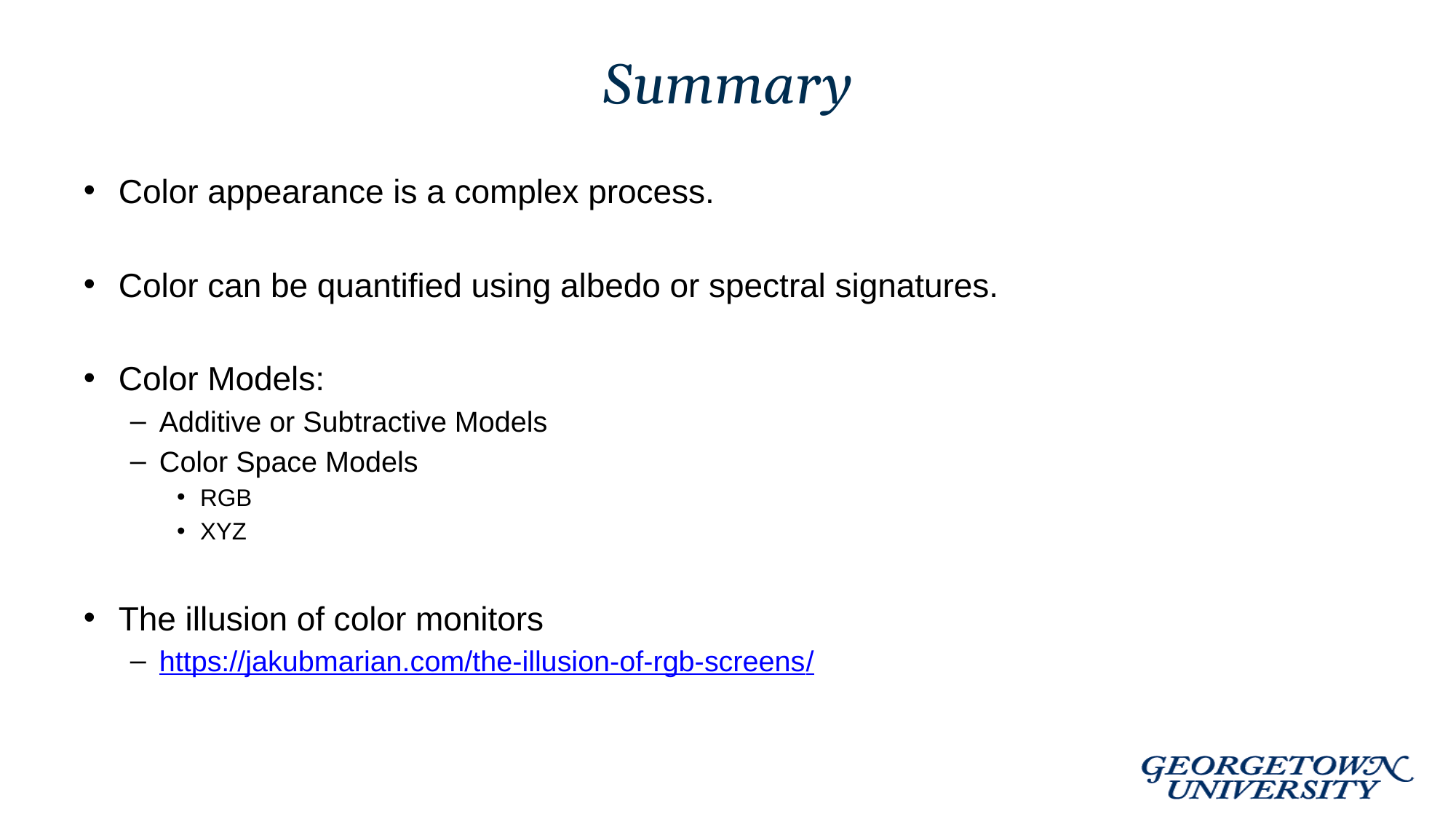

# Summary
Color appearance is a complex process.

Color can be quantified using albedo or spectral signatures.

Color Models:
Additive or Subtractive Models
Color Space Models
RGB
XYZ

The illusion of color monitors
https://jakubmarian.com/the-illusion-of-rgb-screens/